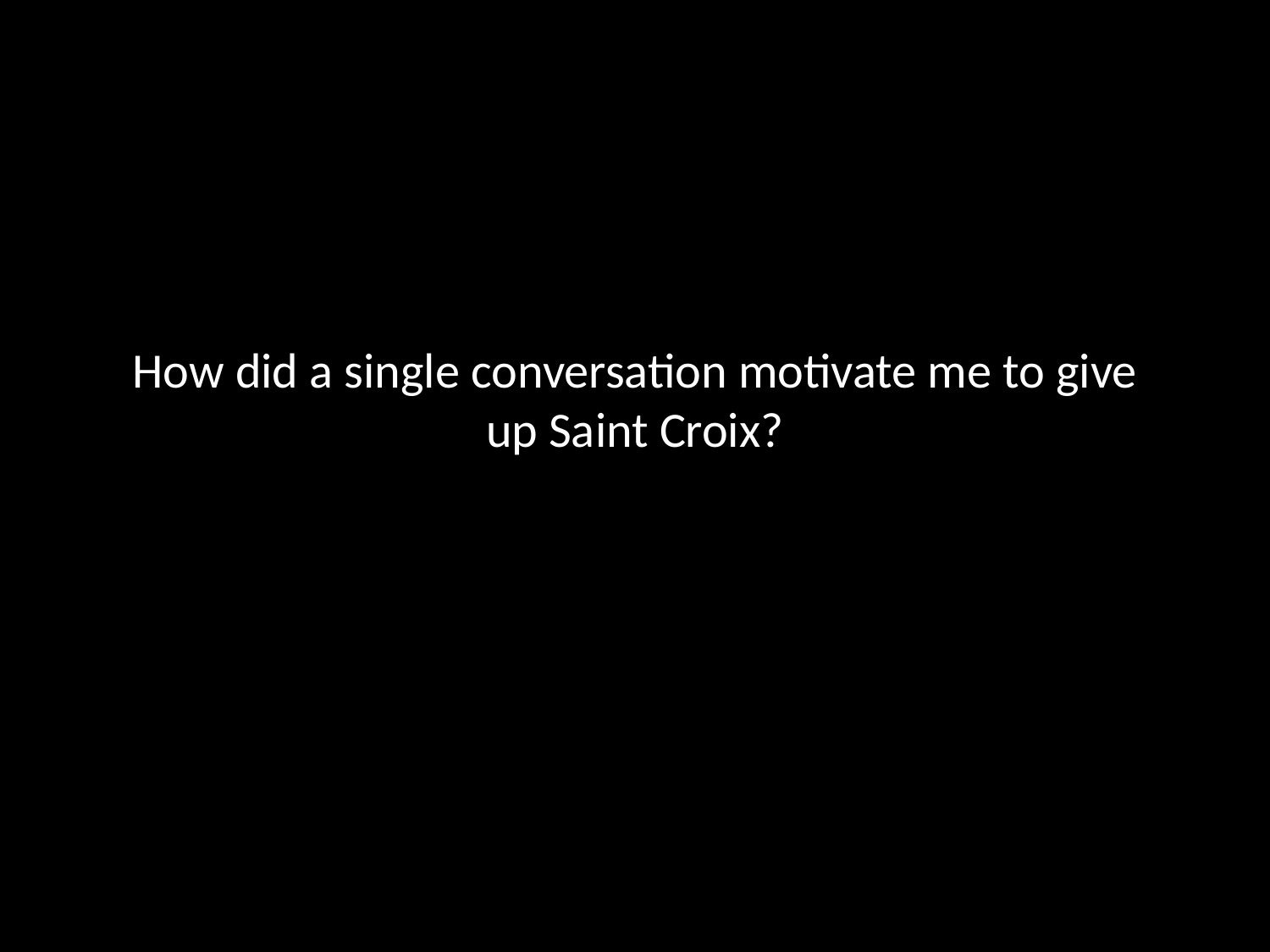

# How did a single conversation motivate me to give up Saint Croix?